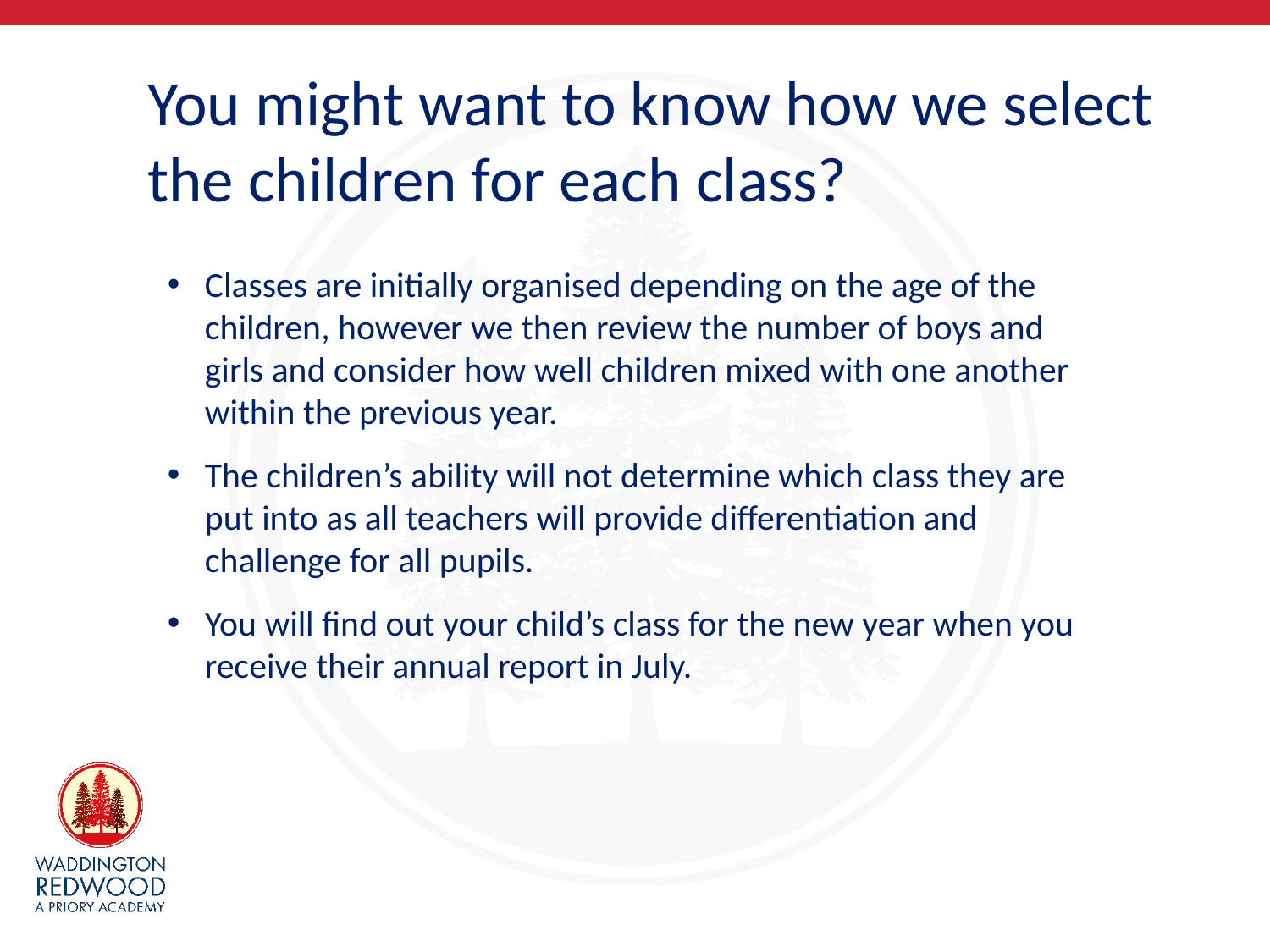

# You might want to know how we select the children for each class?
Classes are initially organised depending on the age of the children, however we then review the number of boys and girls and consider how well children mixed with one another within the previous year.
The children’s ability will not determine which class they are put into as all teachers will provide differentiation and challenge for all pupils.
You will find out your child’s class for the new year when you receive their annual report in July.